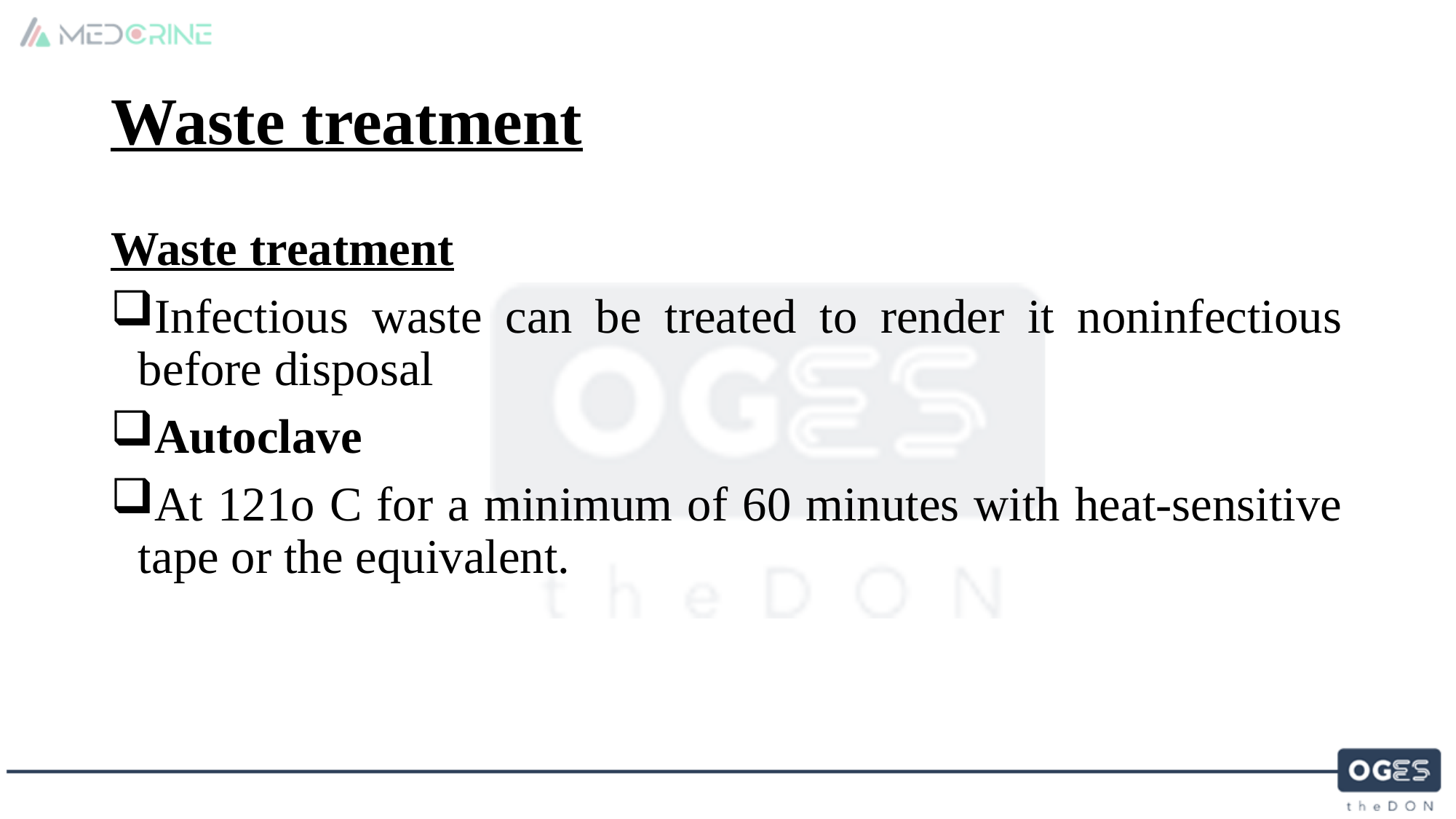

# Waste treatment
Waste treatment
Infectious waste can be treated to render it noninfectious before disposal
Autoclave
At 121o C for a minimum of 60 minutes with heat-sensitive tape or the equivalent.